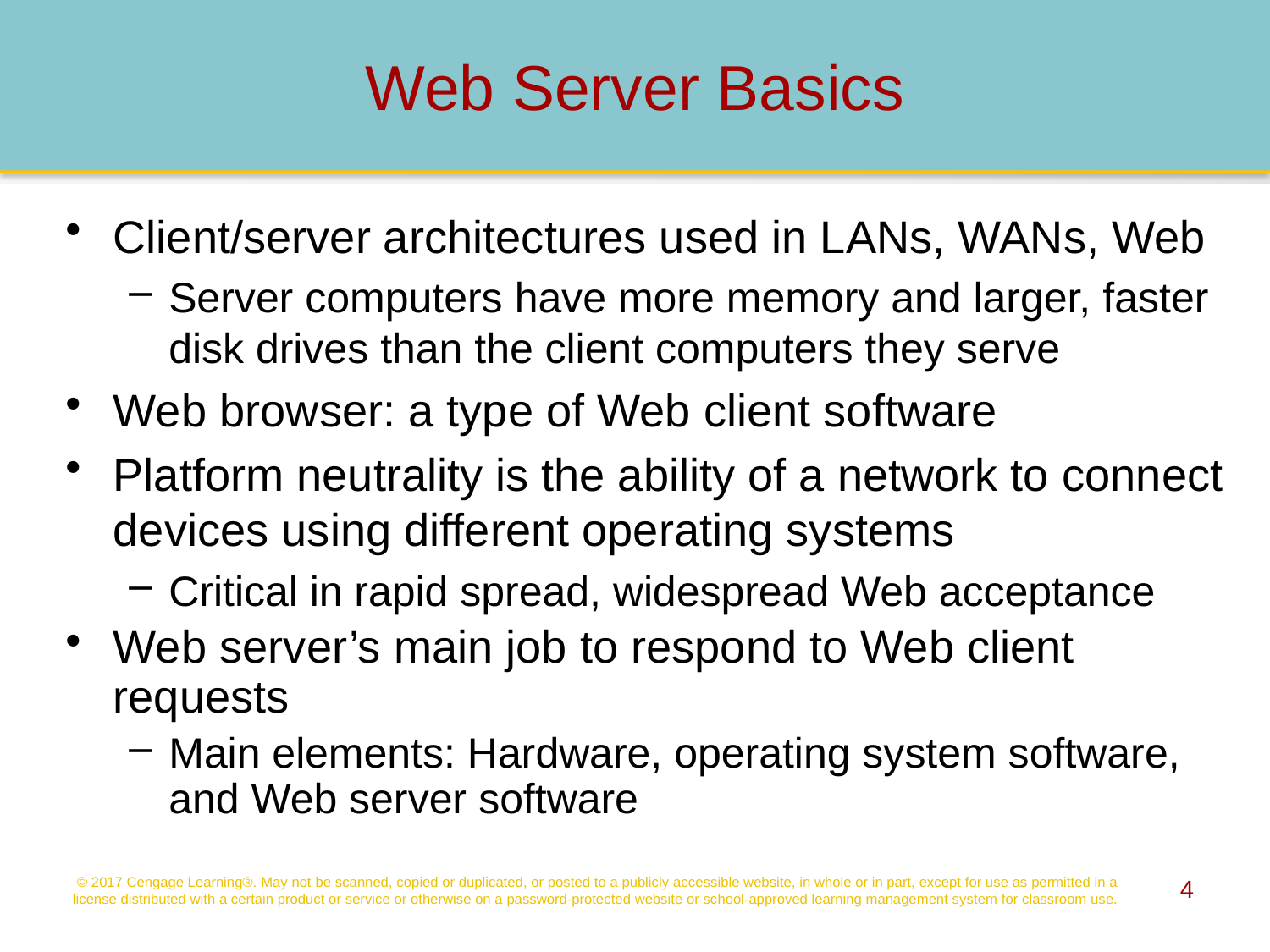

# Web Server Basics
Client/server architectures used in LANs, WANs, Web
Server computers have more memory and larger, faster disk drives than the client computers they serve
Web browser: a type of Web client software
Platform neutrality is the ability of a network to connect devices using different operating systems
Critical in rapid spread, widespread Web acceptance
Web server’s main job to respond to Web client requests
Main elements: Hardware, operating system software, and Web server software

© 2017 Cengage Learning®. May not be scanned, copied or duplicated, or posted to a publicly accessible website, in whole or in part, except for use as permitted in a license distributed with a certain product or service or otherwise on a password-protected website or school-approved learning management system for classroom use.
4